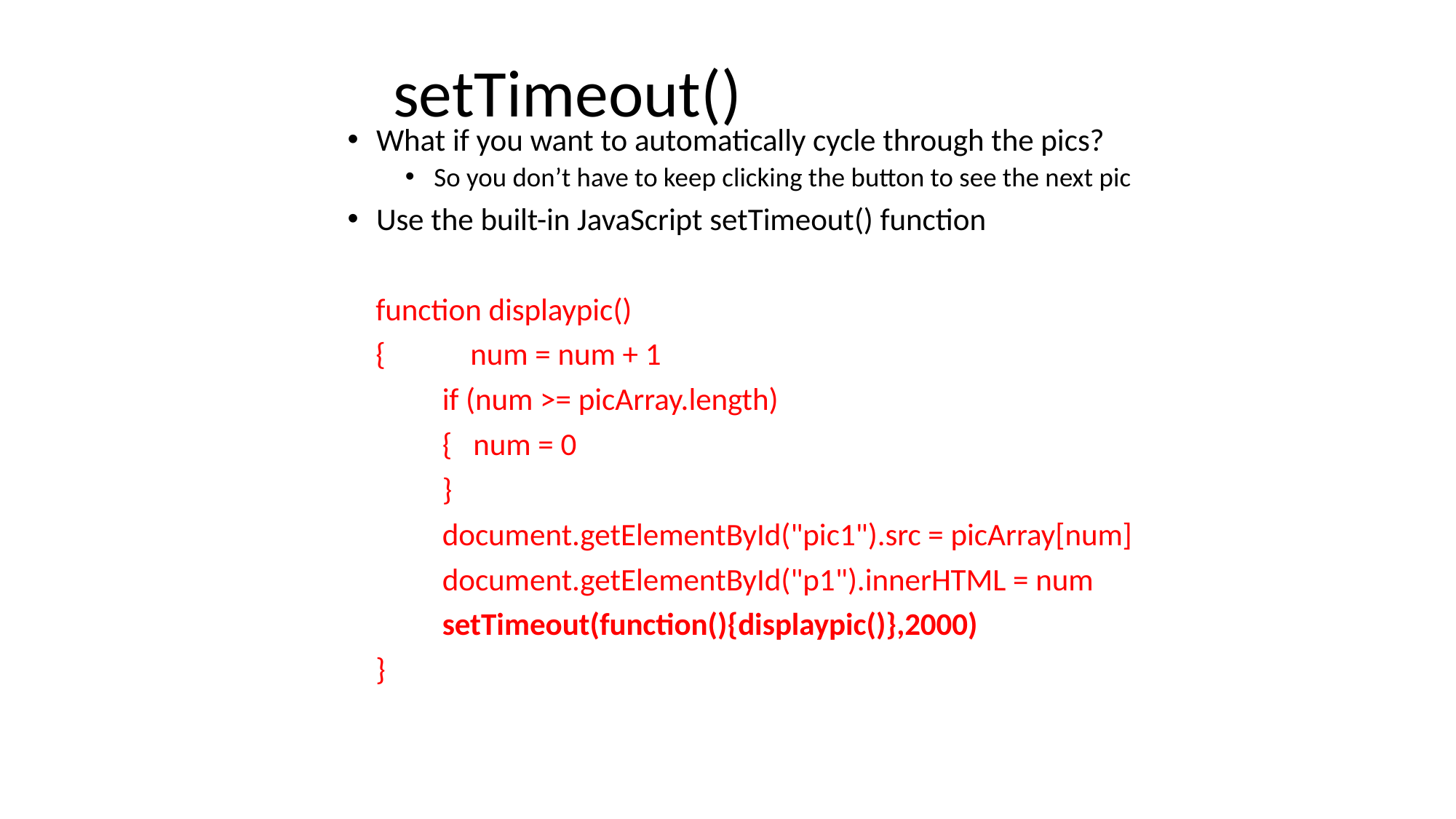

# setTimeout()
What if you want to automatically cycle through the pics?
So you don’t have to keep clicking the button to see the next pic
Use the built-in JavaScript setTimeout() function

    function displaypic()
    {            num = num + 1
		  if (num >= picArray.length)
		  {   num = 0
		  }
		  document.getElementById("pic1").src = picArray[num]
		  document.getElementById("p1").innerHTML = num
		  setTimeout(function(){displaypic()},2000)
    }